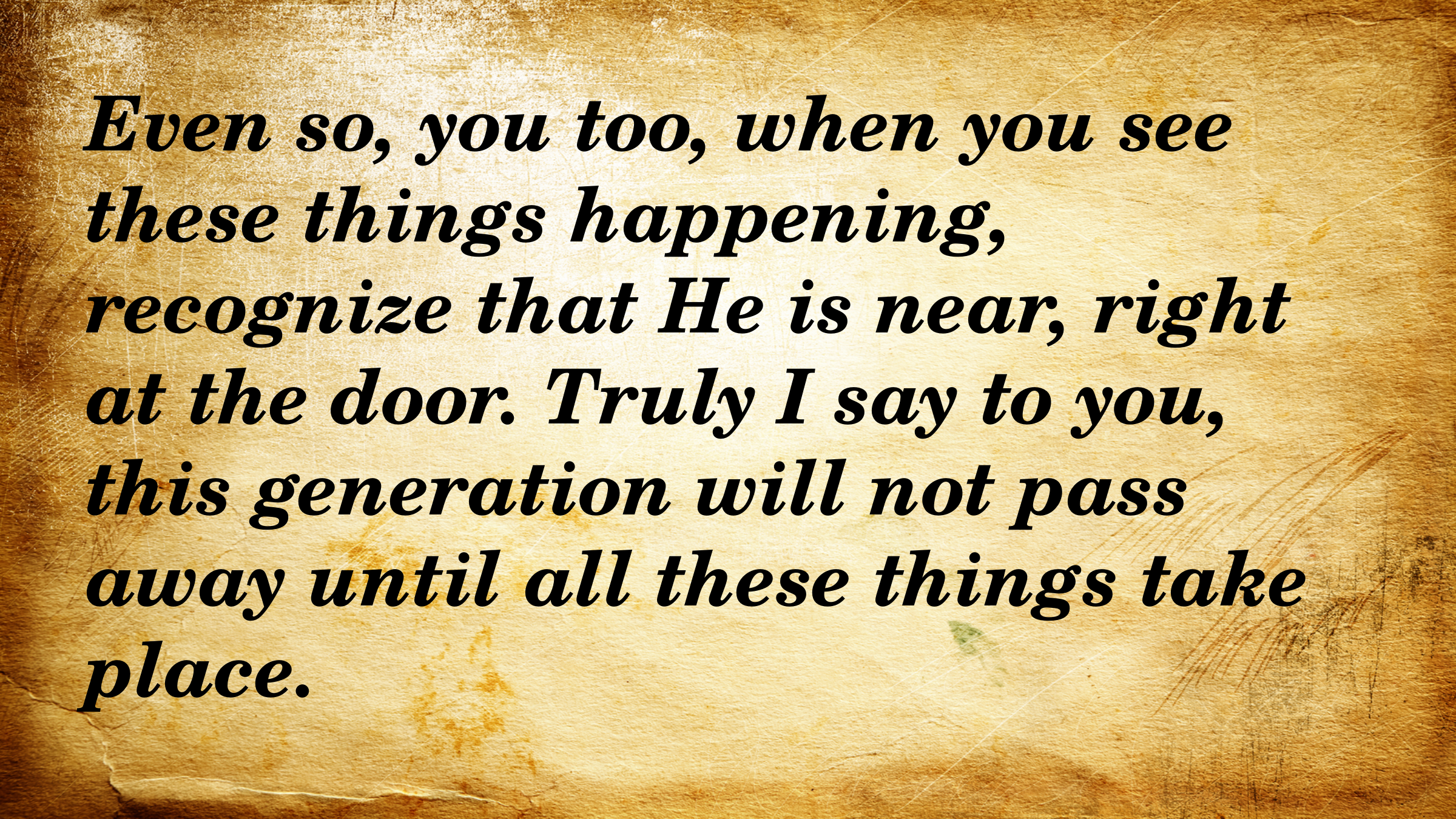

Even so, you too, when you see these things happening, recognize that He is near, right at the door. Truly I say to you, this generation will not pass away until all these things take place.